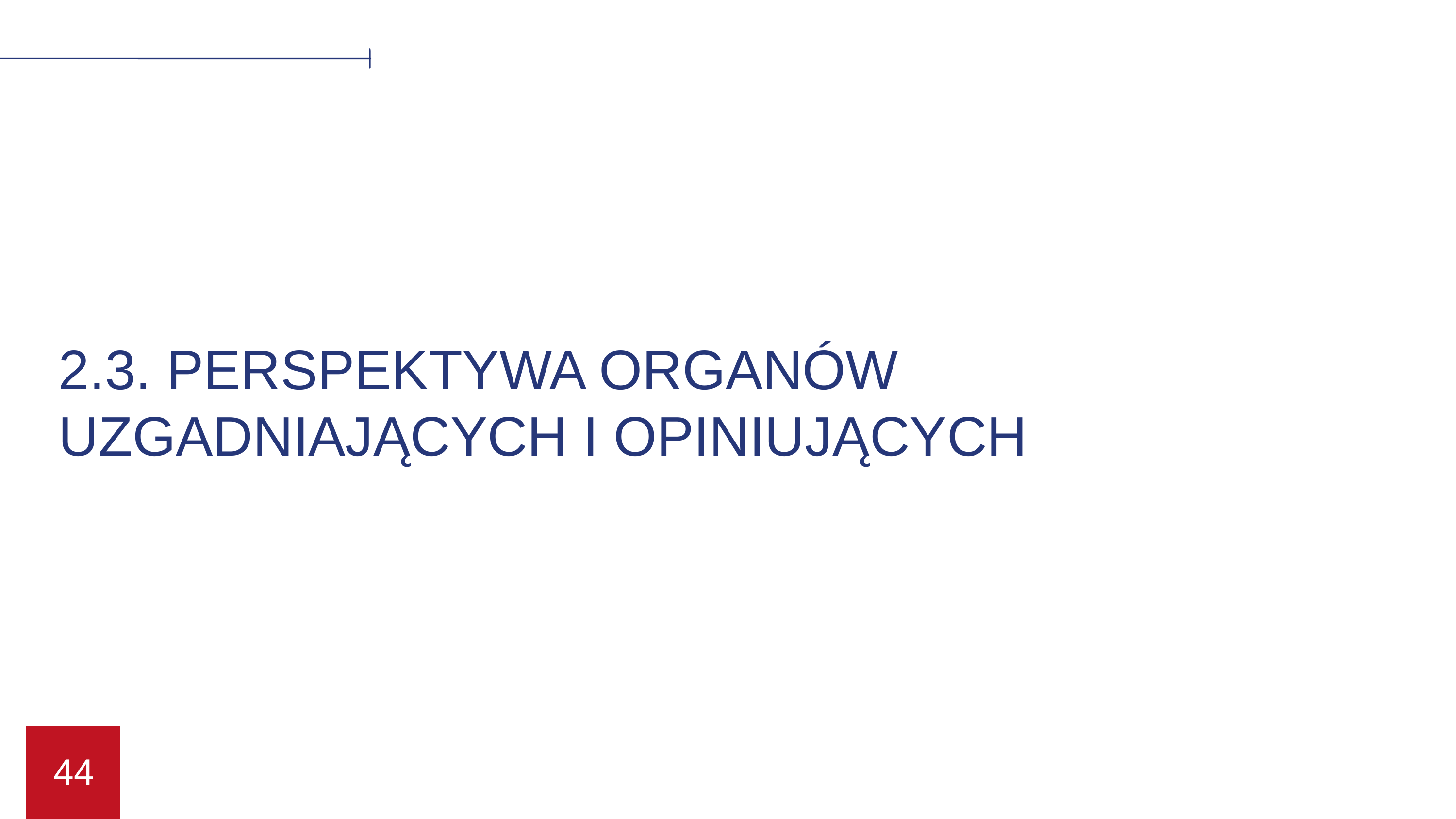

2.3. PERSPEKTYWA ORGANÓW UZGADNIAJĄCYCH I OPINIUJĄCYCH

03
44